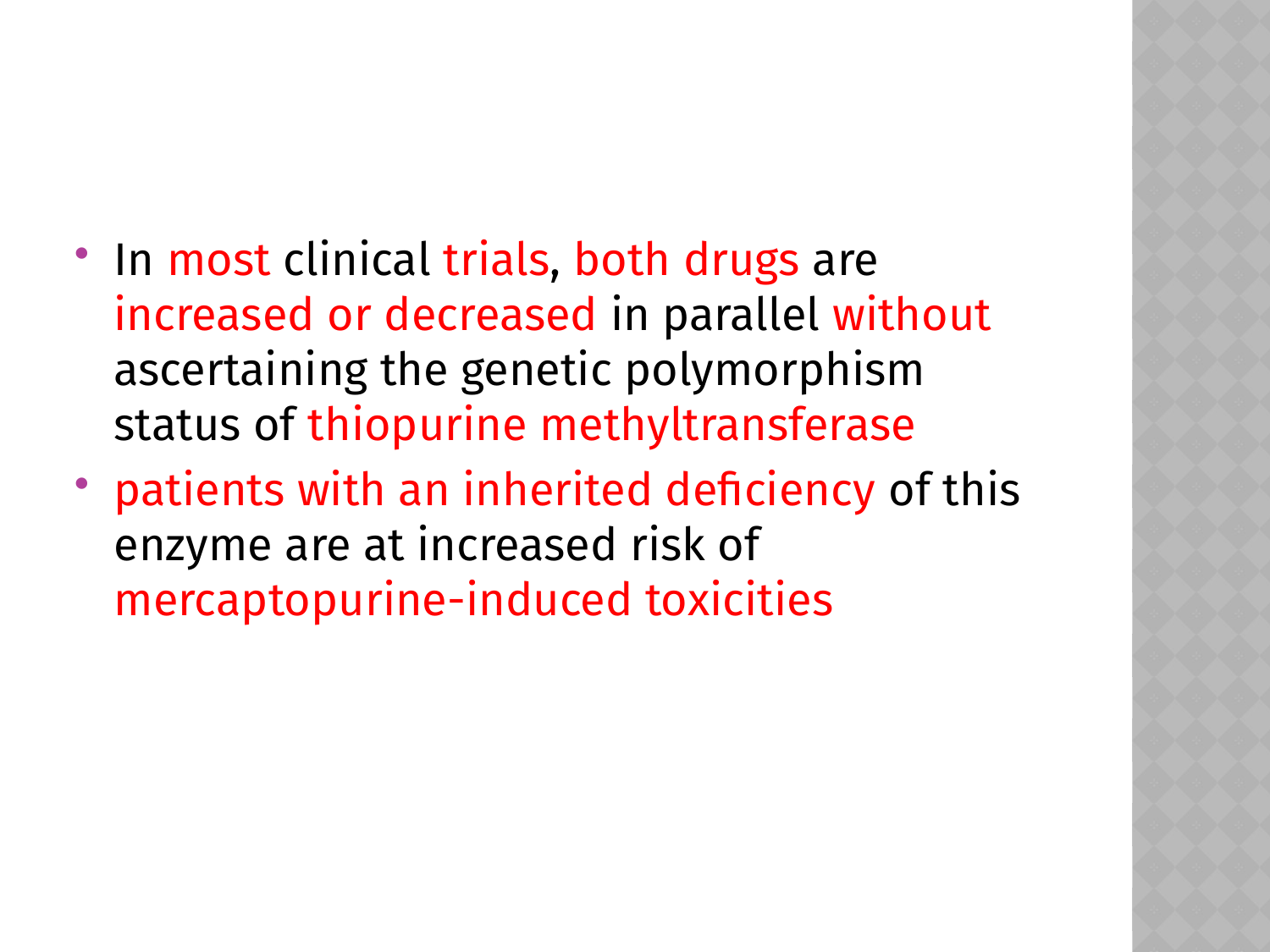

#
In most clinical trials, both drugs are increased or decreased in parallel without ascertaining the genetic polymorphism status of thiopurine methyltransferase
patients with an inherited deficiency of this enzyme are at increased risk of mercaptopurine-induced toxicities